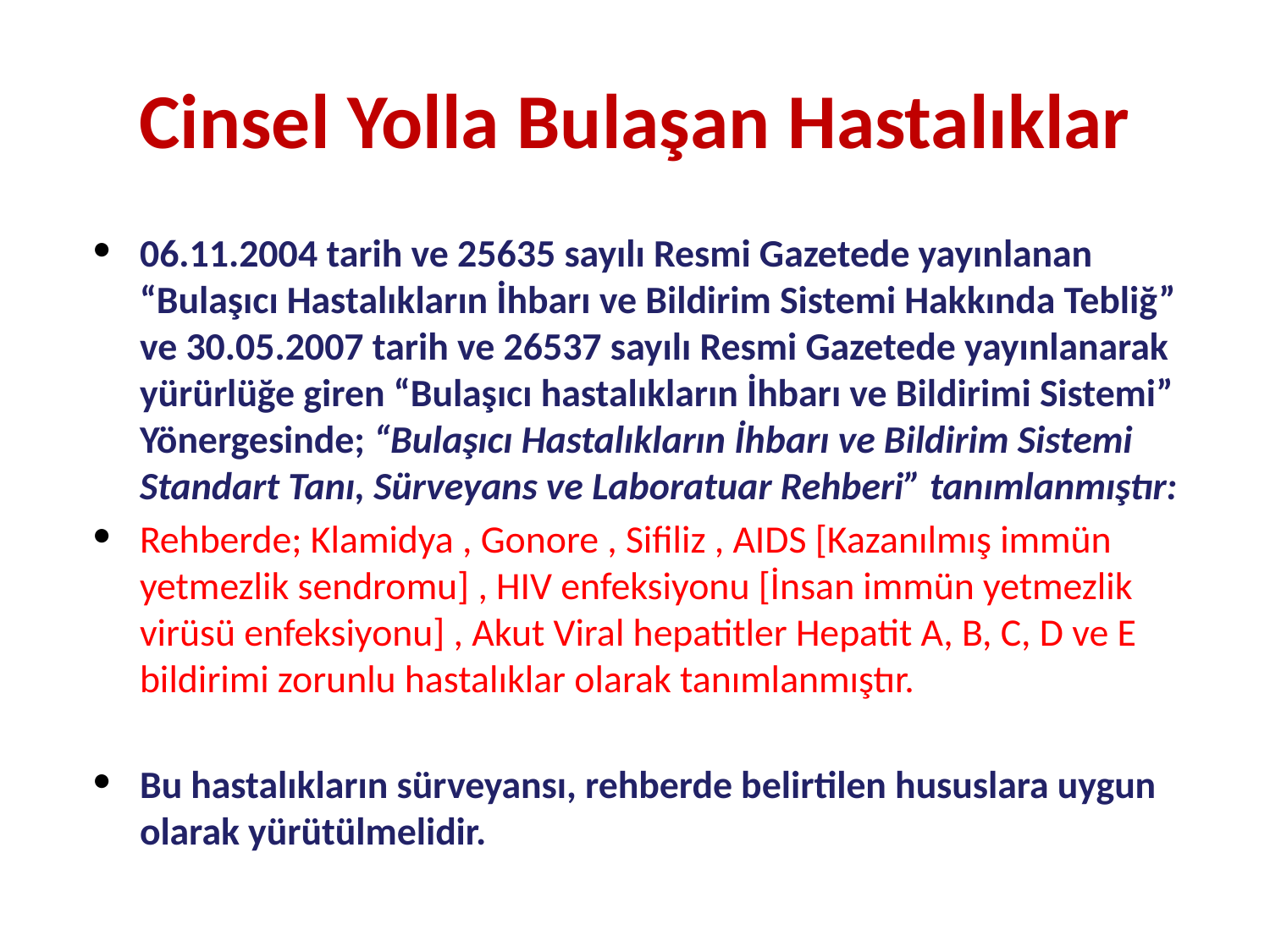

# Cinsel Yolla Bulaşan Hastalıklar
06.11.2004 tarih ve 25635 sayılı Resmi Gazetede yayınlanan “Bulaşıcı Hastalıkların İhbarı ve Bildirim Sistemi Hakkında Tebliğ” ve 30.05.2007 tarih ve 26537 sayılı Resmi Gazetede yayınlanarak yürürlüğe giren “Bulaşıcı hastalıkların İhbarı ve Bildirimi Sistemi” Yönergesinde; “Bulaşıcı Hastalıkların İhbarı ve Bildirim Sistemi Standart Tanı, Sürveyans ve Laboratuar Rehberi” tanımlanmıştır:
Rehberde; Klamidya , Gonore , Sifiliz , AIDS [Kazanılmış immün yetmezlik sendromu] , HIV enfeksiyonu [İnsan immün yetmezlik virüsü enfeksiyonu] , Akut Viral hepatitler Hepatit A, B, C, D ve E bildirimi zorunlu hastalıklar olarak tanımlanmıştır.

Bu hastalıkların sürveyansı, rehberde belirtilen hususlara uygun olarak yürütülmelidir.